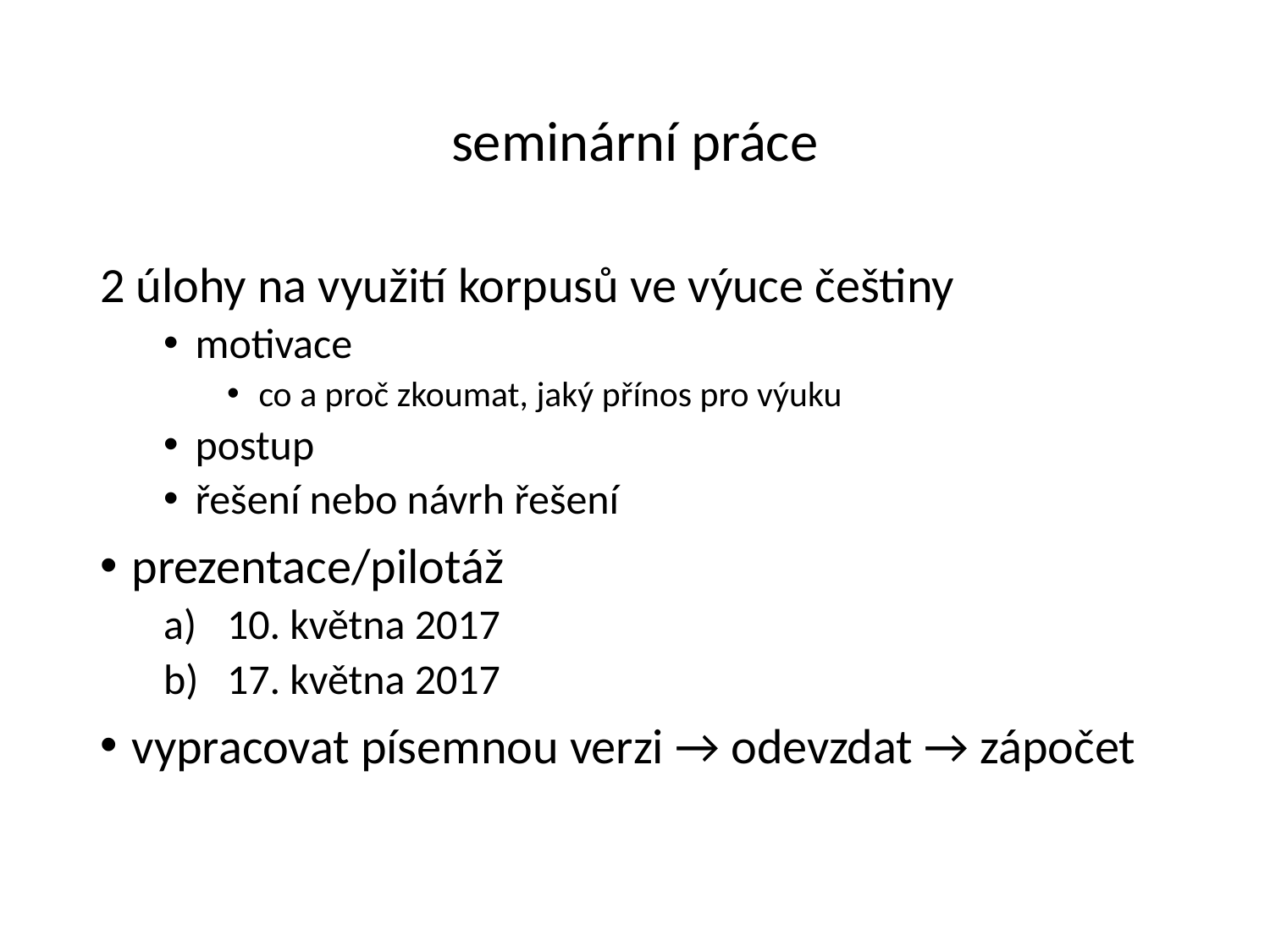

# seminární práce
2 úlohy na využití korpusů ve výuce češtiny
motivace
co a proč zkoumat, jaký přínos pro výuku
postup
řešení nebo návrh řešení
prezentace/pilotáž
10. května 2017
17. května 2017
vypracovat písemnou verzi → odevzdat → zápočet